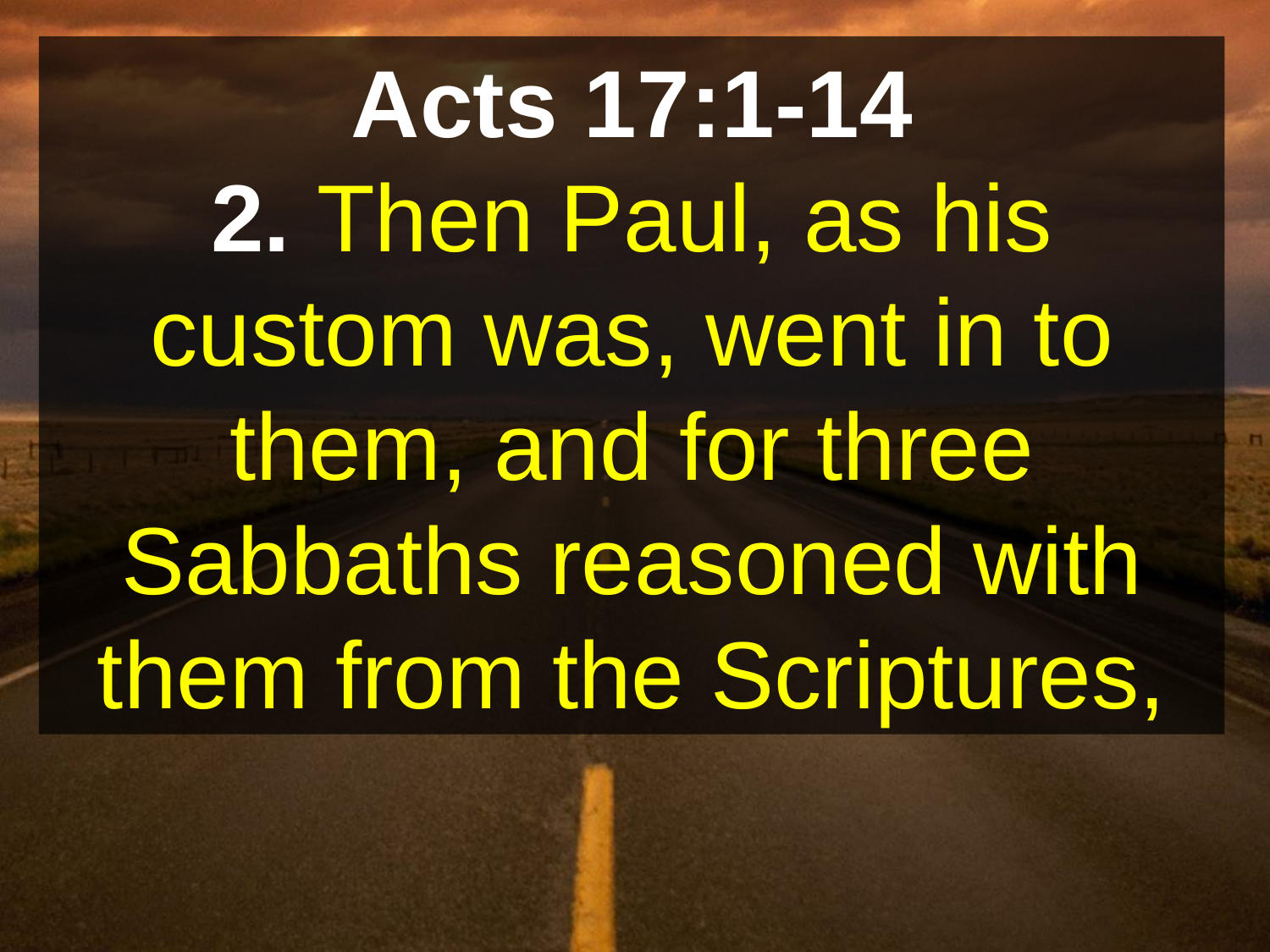

Acts 17:1-14
2. Then Paul, as his custom was, went in to them, and for three Sabbaths reasoned with them from the Scriptures,